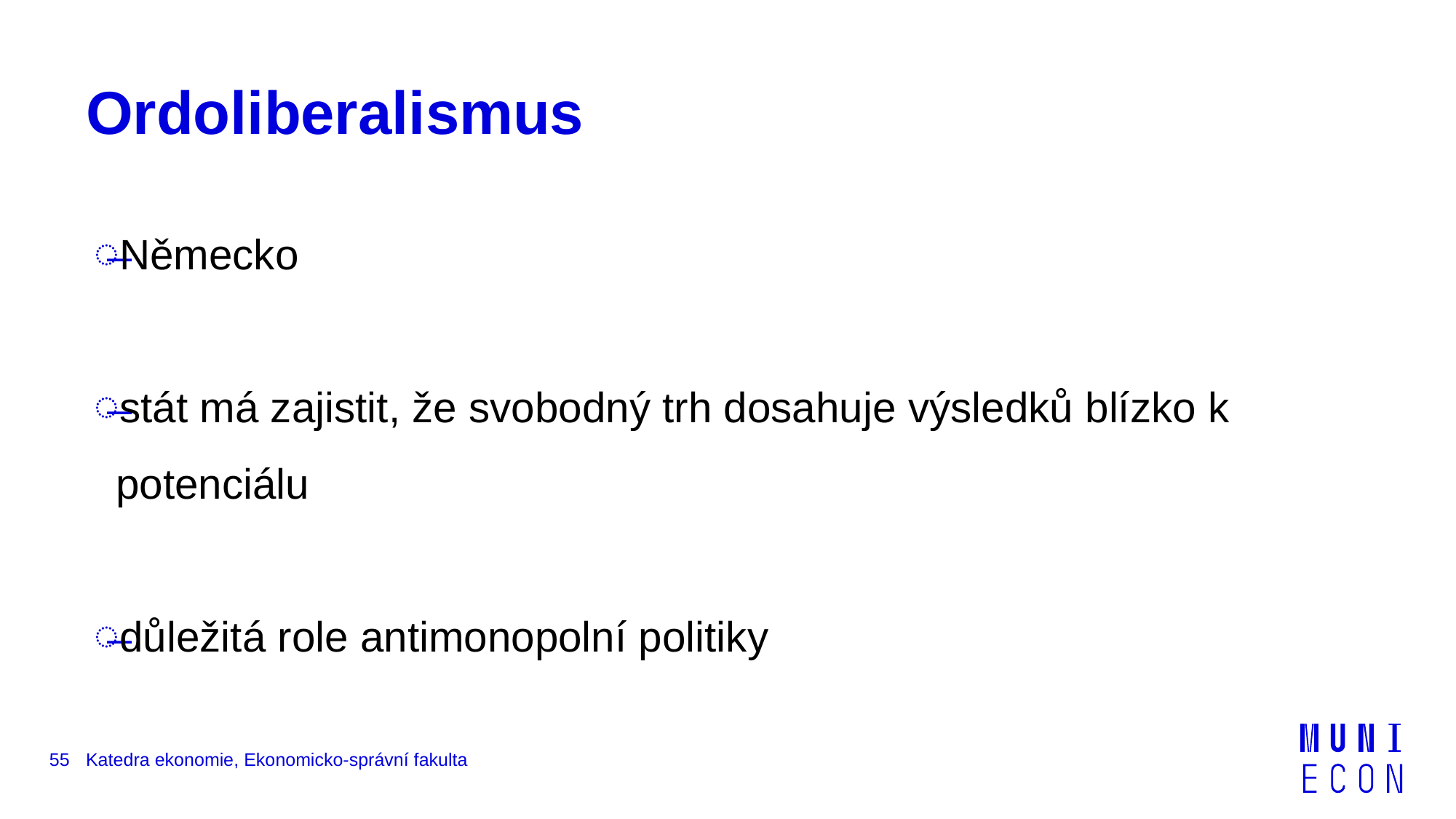

# Ordoliberalismus
Německo

stát má zajistit, že svobodný trh dosahuje výsledků blízko k potenciálu

důležitá role antimonopolní politiky
55
Katedra ekonomie, Ekonomicko-správní fakulta